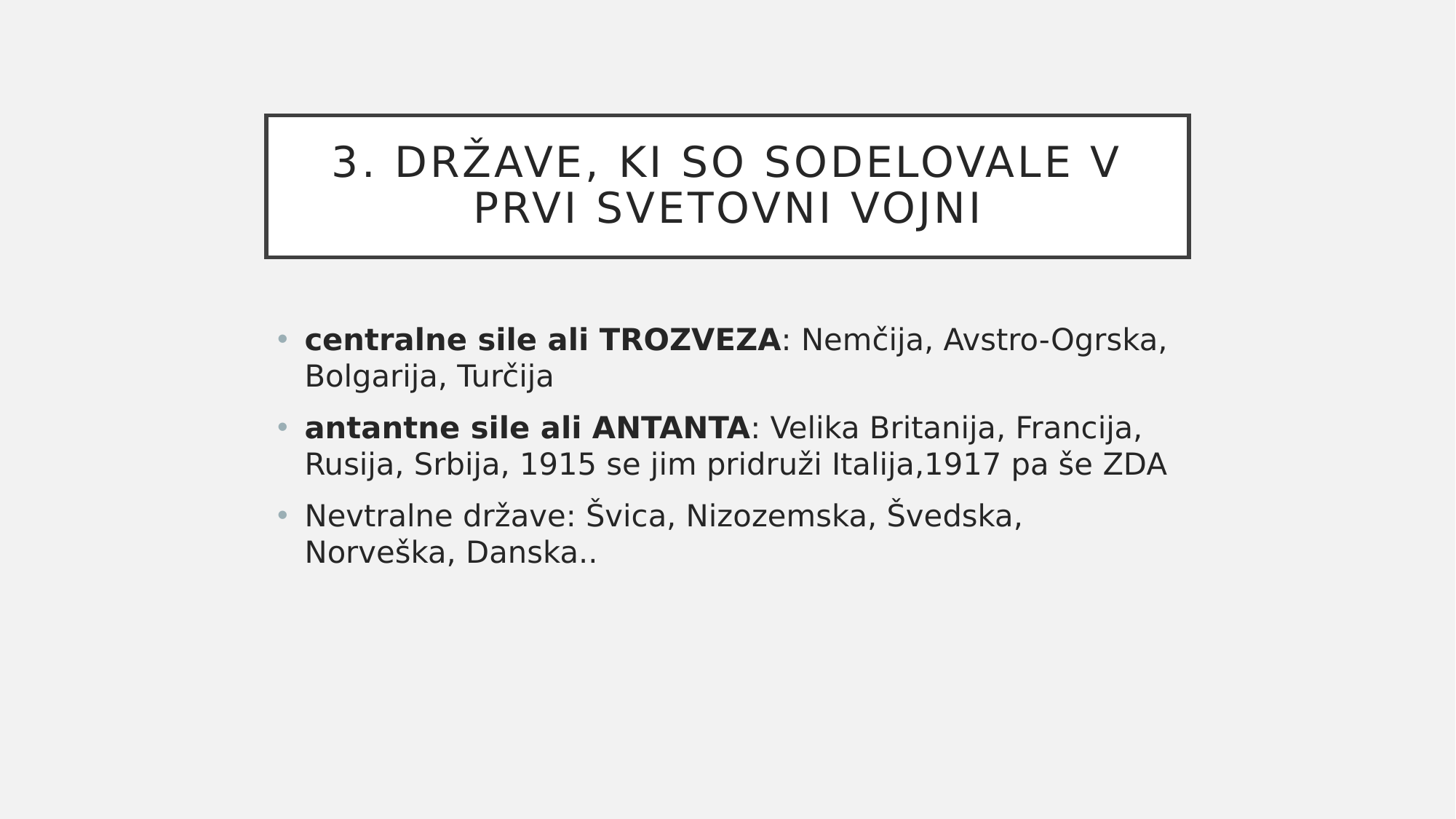

# 3. DRŽAVE, KI SO SODELOVALE V PRVI SVETOVNI VOJNI
centralne sile ali TROZVEZA: Nemčija, Avstro-Ogrska, Bolgarija, Turčija
antantne sile ali ANTANTA: Velika Britanija, Francija, Rusija, Srbija, 1915 se jim pridruži Italija,1917 pa še ZDA
Nevtralne države: Švica, Nizozemska, Švedska, Norveška, Danska..